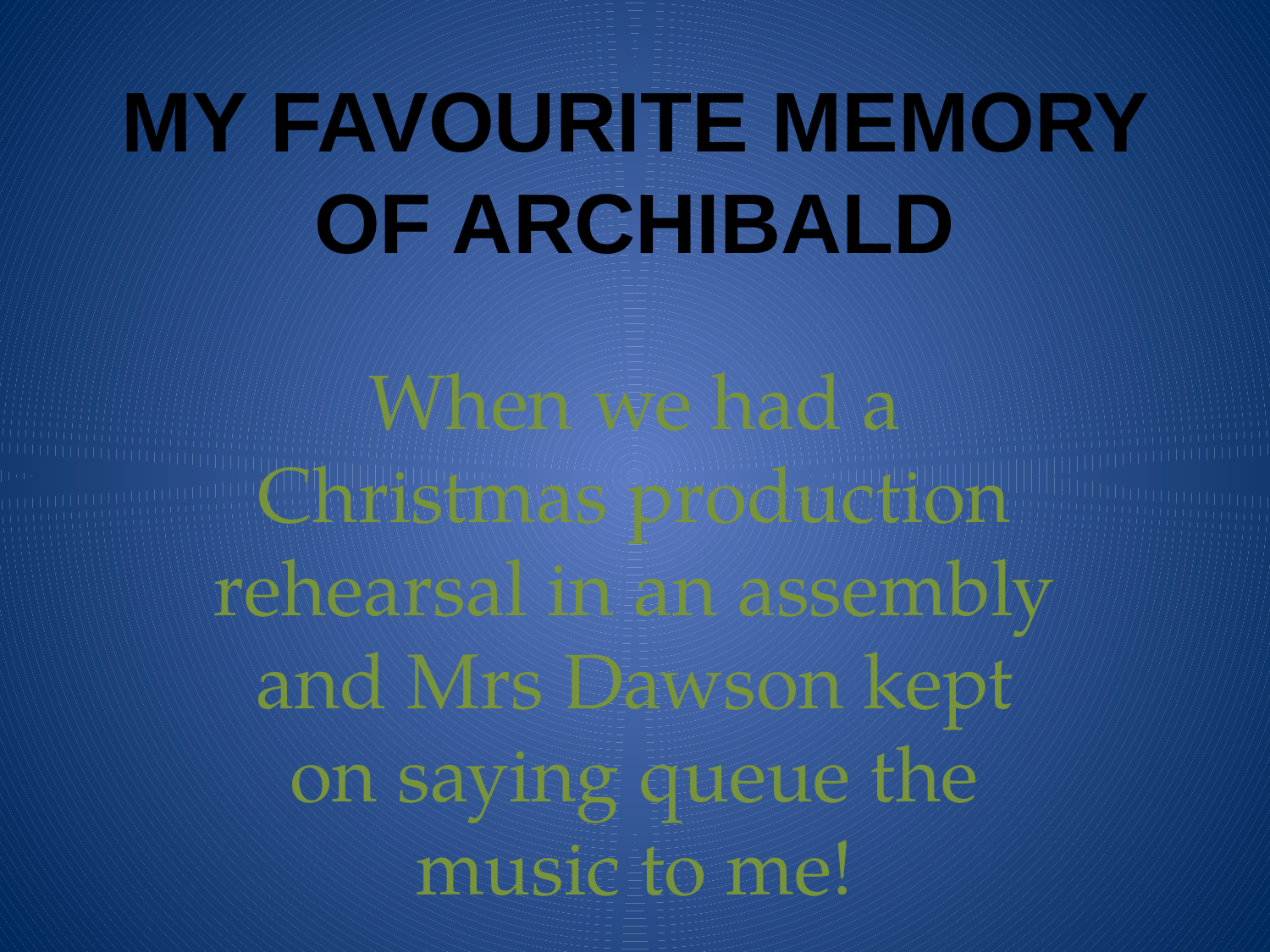

# My favourite memory of Archibald
When we had a Christmas production rehearsal in an assembly and Mrs Dawson kept on saying queue the music to me!